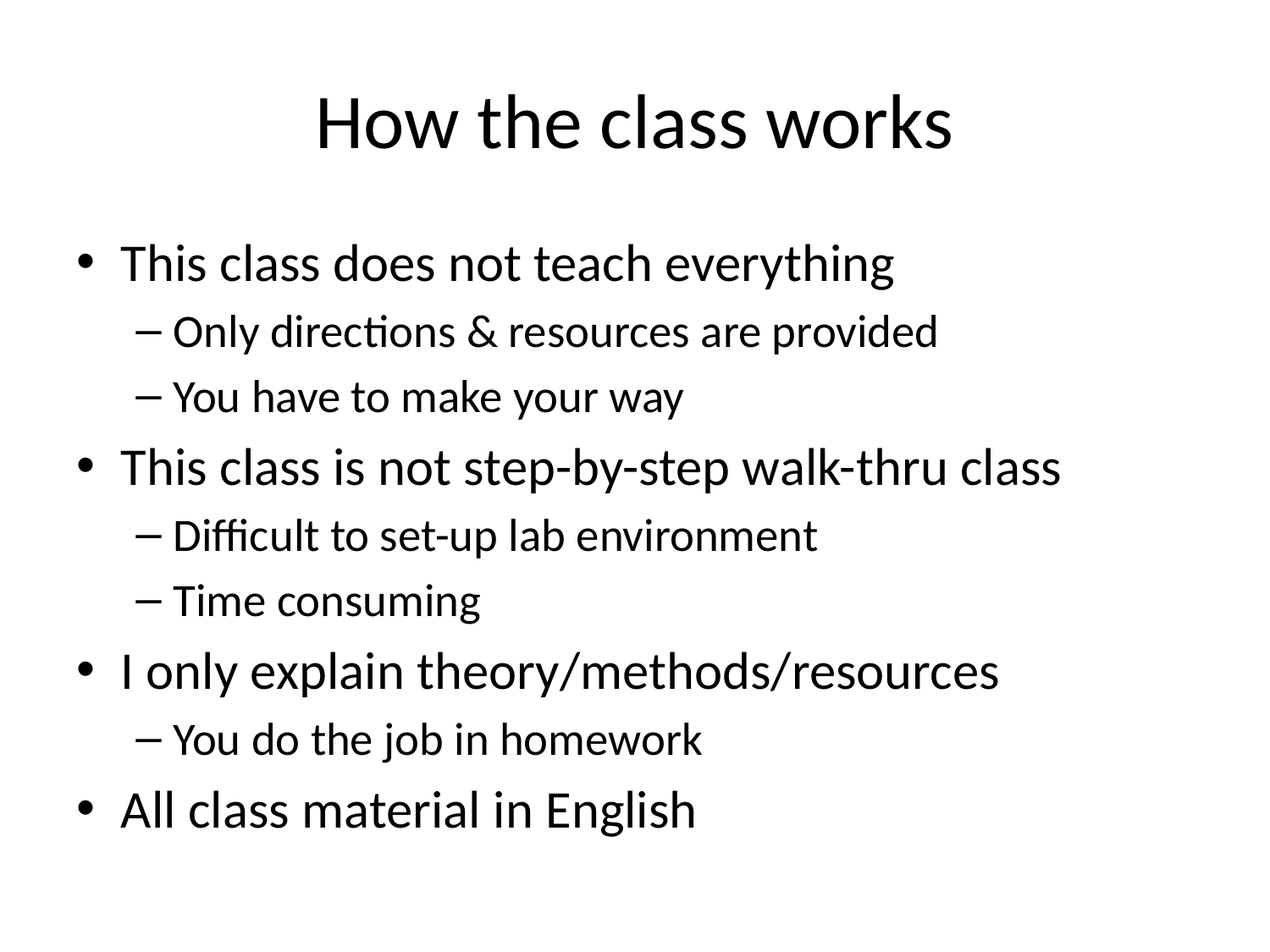

# How the class works
This class does not teach everything
Only directions & resources are provided
You have to make your way
This class is not step-by-step walk-thru class
Difficult to set-up lab environment
Time consuming
I only explain theory/methods/resources
You do the job in homework
All class material in English